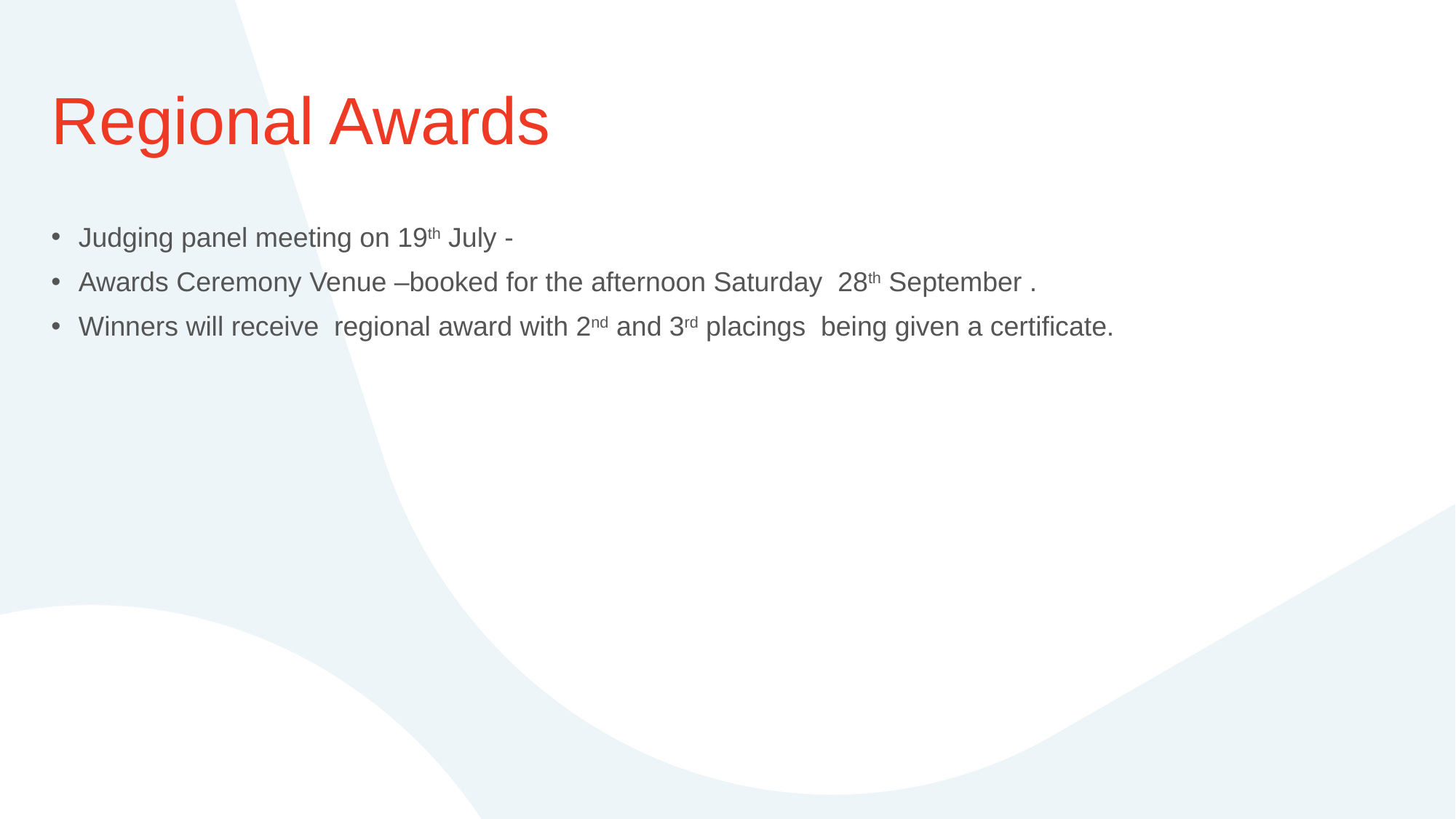

# Regional Awards
Judging panel meeting on 19th July -
Awards Ceremony Venue –booked for the afternoon Saturday  28th September .
Winners will receive  regional award with 2nd and 3rd placings  being given a certificate.